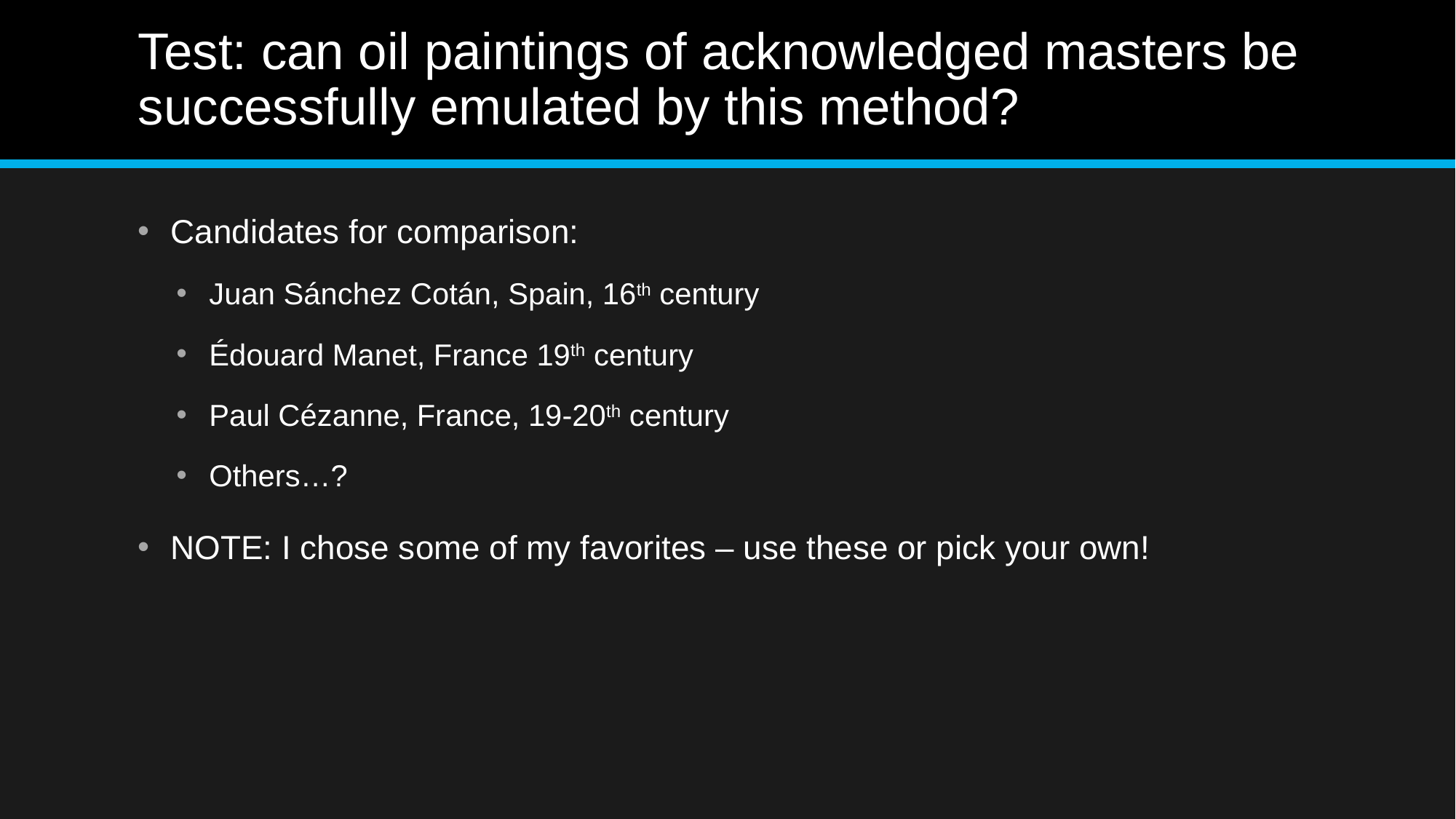

# Test: can oil paintings of acknowledged masters be successfully emulated by this method?
Candidates for comparison:
Juan Sánchez Cotán, Spain, 16th century
Édouard Manet, France 19th century
Paul Cézanne, France, 19-20th century
Others…?
NOTE: I chose some of my favorites – use these or pick your own!